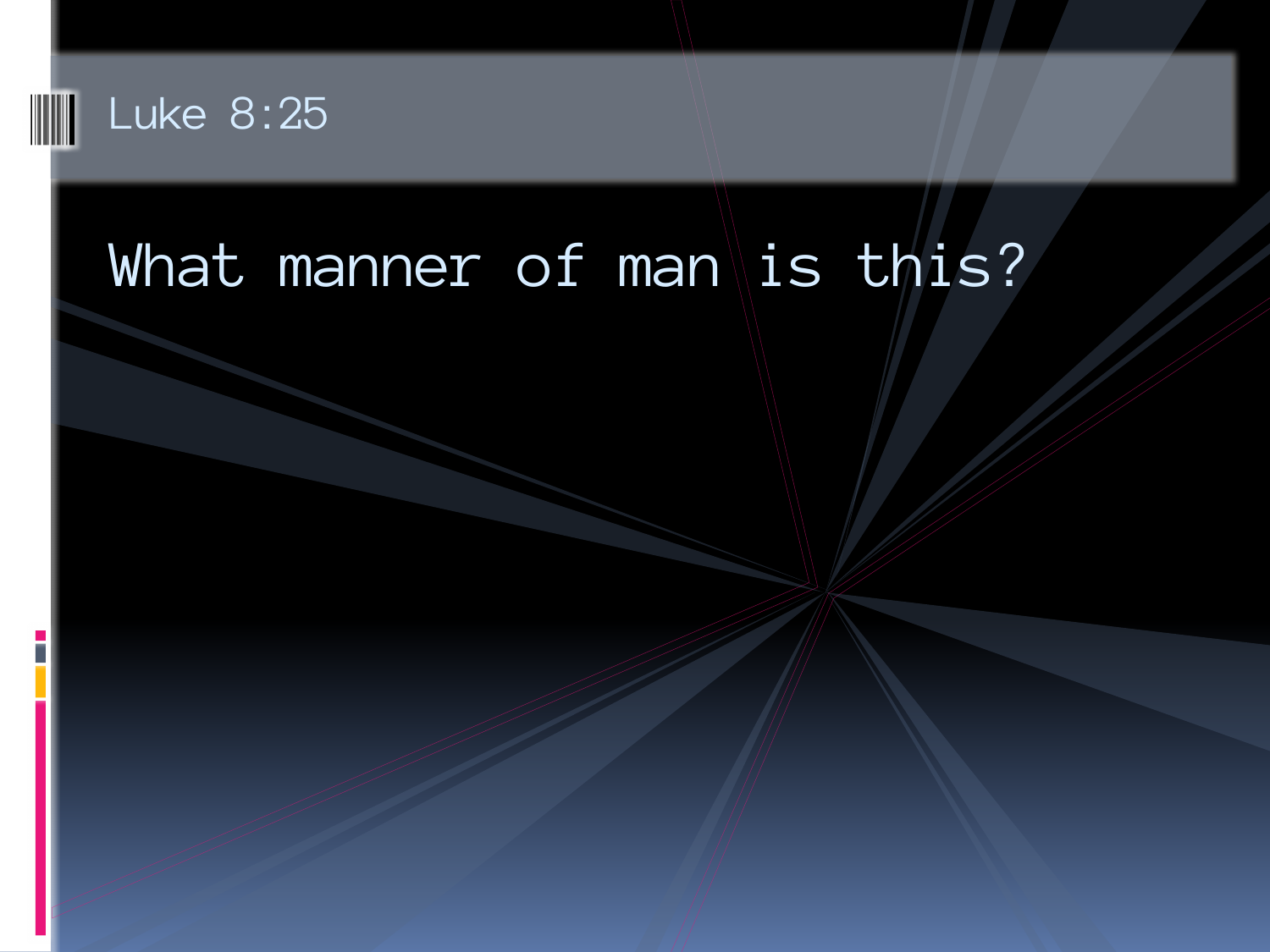

# Luke 8:25 What manner of man is this?